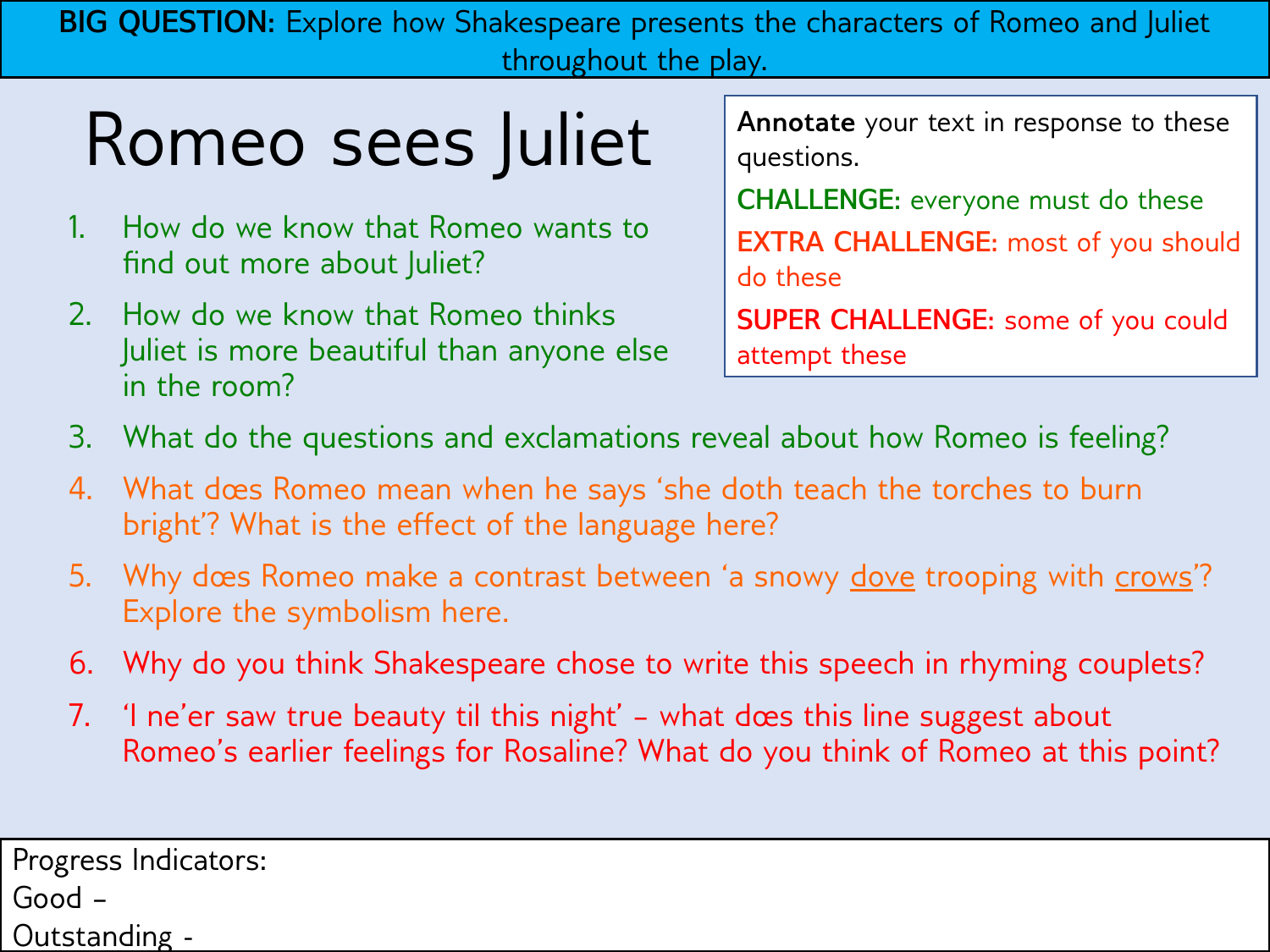

BIG QUESTION: Explore how Shakespeare presents the characters of Romeo and Juliet throughout the play.
# Romeo sees Juliet
Annotate your text in response to these questions.
CHALLENGE: everyone must do these
EXTRA CHALLENGE: most of you should do these
SUPER CHALLENGE: some of you could attempt these
How do we know that Romeo wants to
find out more about Juliet?
How do we know that Romeo thinks
Juliet is more beautiful than anyone else
in the room?
What do the questions and exclamations reveal about how Romeo is feeling?
What does Romeo mean when he says ‘she doth teach the torches to burn bright’? What is the effect of the language here?
Why does Romeo make a contrast between ‘a snowy dove trooping with crows’? Explore the symbolism here.
Why do you think Shakespeare chose to write this speech in rhyming couplets?
‘I ne’er saw true beauty til this night’ – what does this line suggest about Romeo’s earlier feelings for Rosaline? What do you think of Romeo at this point?
Progress Indicators:
Good –
Outstanding -